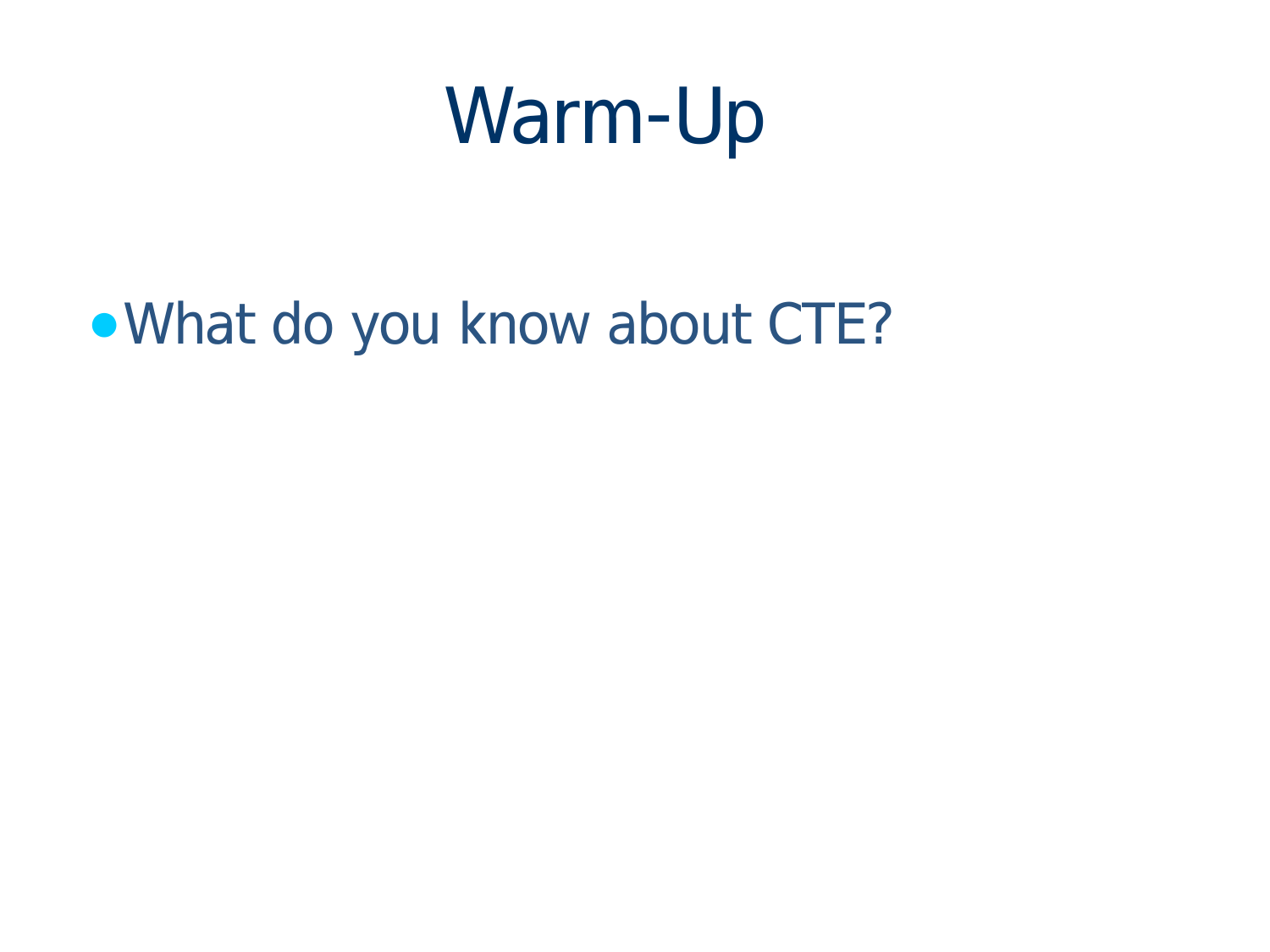

# Warm-Up
What do you know about CTE?